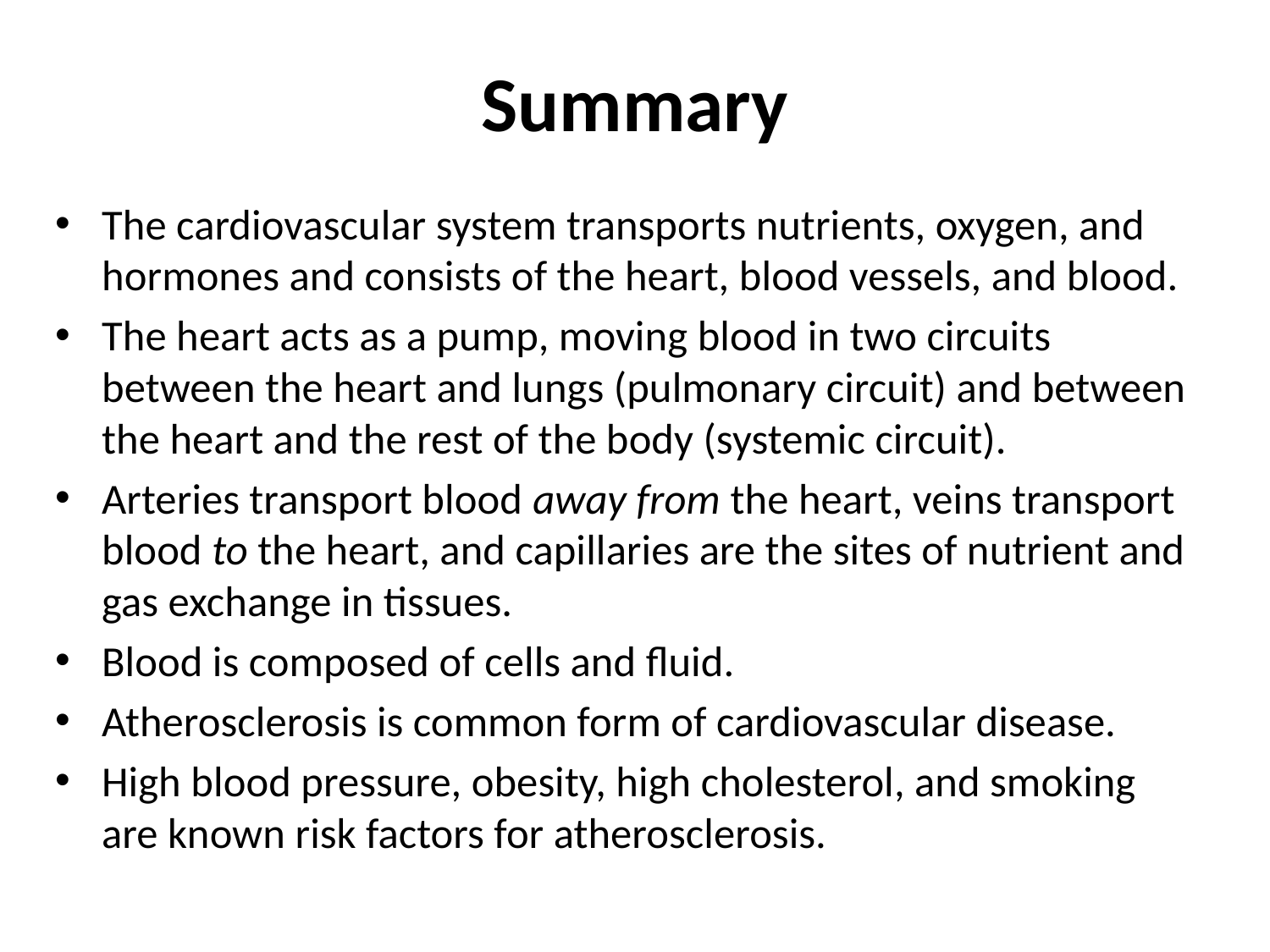

# Summary
The cardiovascular system transports nutrients, oxygen, and hormones and consists of the heart, blood vessels, and blood.
The heart acts as a pump, moving blood in two circuits between the heart and lungs (pulmonary circuit) and between the heart and the rest of the body (systemic circuit).
Arteries transport blood away from the heart, veins transport blood to the heart, and capillaries are the sites of nutrient and gas exchange in tissues.
Blood is composed of cells and fluid.
Atherosclerosis is common form of cardiovascular disease.
High blood pressure, obesity, high cholesterol, and smoking are known risk factors for atherosclerosis.